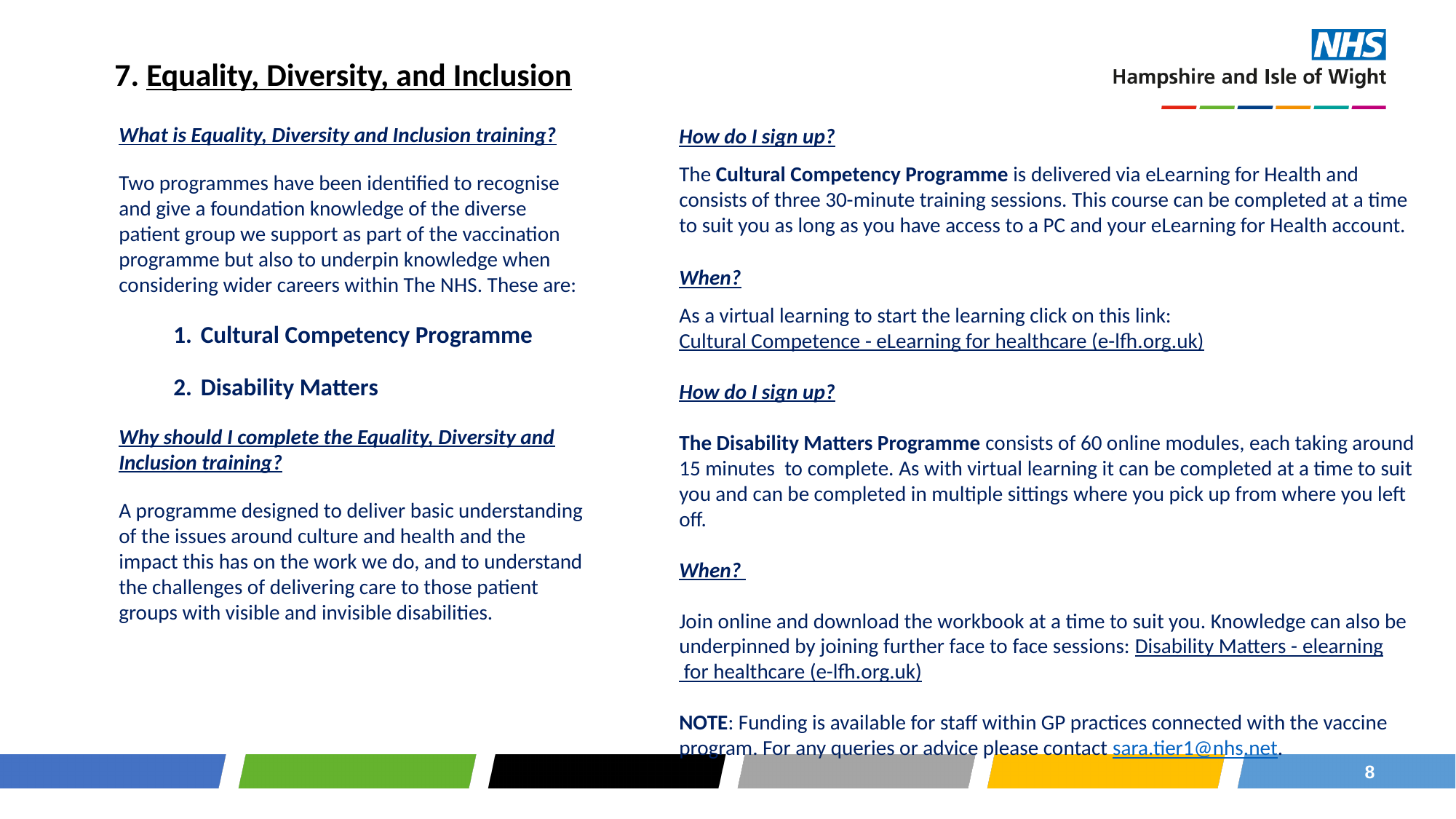

7. Equality, Diversity, and Inclusion

What is Equality, Diversity and Inclusion training?
Two programmes have been identified to recognise and give a foundation knowledge of the diverse patient group we support as part of the vaccination programme but also to underpin knowledge when considering wider careers within The NHS. These are:
Cultural Competency Programme
Disability Matters
Why should I complete the Equality, Diversity and Inclusion training?
A programme designed to deliver basic understanding of the issues around culture and health and the impact this has on the work we do, and to understand the challenges of delivering care to those patient groups with visible and invisible disabilities.

How do I sign up?
The Cultural Competency Programme is delivered via eLearning for Health and consists of three 30-minute training sessions. This course can be completed at a time to suit you as long as you have access to a PC and your eLearning for Health account.

When?
As a virtual learning to start the learning click on this link: Cultural Competence - eLearning for healthcare (e-lfh.org.uk)

How do I sign up?

The Disability Matters Programme consists of 60 online modules, each taking around 15 minutes  to complete. As with virtual learning it can be completed at a time to suit you and can be completed in multiple sittings where you pick up from where you left off.

When?

Join online and download the workbook at a time to suit you. Knowledge can also be underpinned by joining further face to face sessions: Disability Matters - elearning for healthcare (e-lfh.org.uk)

NOTE: Funding is available for staff within GP practices connected with the vaccine program. For any queries or advice please contact sara.tier1@nhs.net.

8